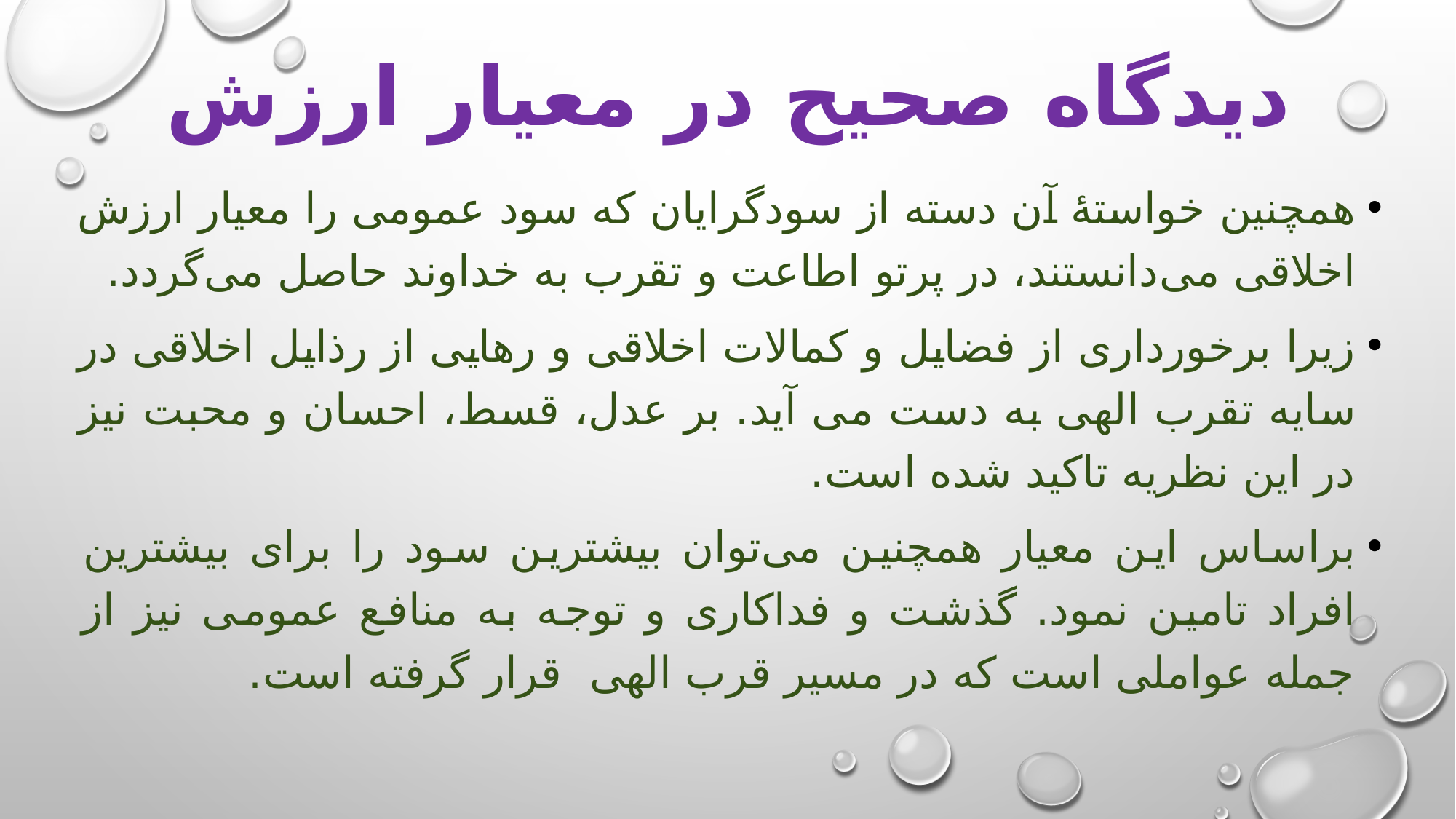

# دیدگاه‌ صحیح در معیار ارزش
همچنین خواستۀ آن دسته از سودگرایان که سود عمومی را معیار ارزش اخلاقی می‌دانستند، در پرتو اطاعت و تقرب به خداوند حاصل می‌گردد.
زیرا برخورداری از فضایل و کمالات اخلاقی و رهایی از رذایل اخلاقی در سایه تقرب الهی به دست می آید. بر عدل، قسط، احسان و محبت نیز در این نظریه تاکید شده است.
براساس این معیار همچنین می‌توان بیشترین سود را برای بیشترین افراد تامین نمود. گذشت و فداکاری و توجه به منافع عمومی نیز از جمله عواملی است که در مسیر قرب الهی  قرار گرفته است.